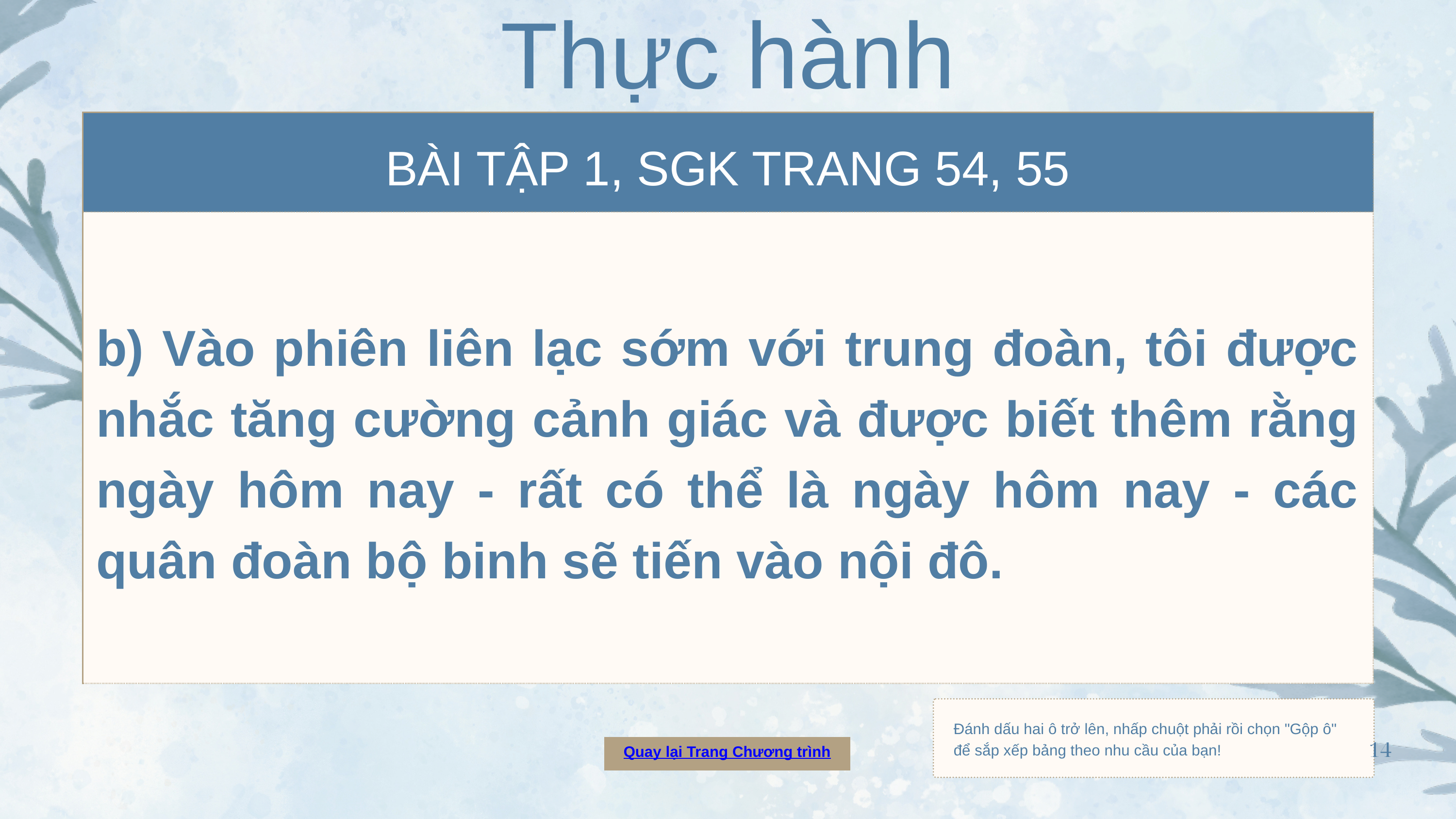

Thực hành
| BÀI TẬP 1, SGK TRANG 54, 55 | BÀI TẬP 1, SGK TRANG 54, 55 | BÀI TẬP 1, SGK TRANG 54, 55 | BÀI TẬP 1, SGK TRANG 54, 55 | BÀI TẬP 1, SGK TRANG 54, 55 |
| --- | --- | --- | --- | --- |
| b) Vào phiên liên lạc sớm với trung đoàn, tôi được nhắc tăng cường cảnh giác và được biết thêm rằng ngày hôm nay - rất có thể là ngày hôm nay - các quân đoàn bộ binh sẽ tiến vào nội đô. | b) Vào phiên liên lạc sớm với trung đoàn, tôi được nhắc tăng cường cảnh giác và được biết thêm rằng ngày hôm nay - rất có thể là ngày hôm nay - các quân đoàn bộ binh sẽ tiến vào nội đô. | b) Vào phiên liên lạc sớm với trung đoàn, tôi được nhắc tăng cường cảnh giác và được biết thêm rằng ngày hôm nay - rất có thể là ngày hôm nay - các quân đoàn bộ binh sẽ tiến vào nội đô. | b) Vào phiên liên lạc sớm với trung đoàn, tôi được nhắc tăng cường cảnh giác và được biết thêm rằng ngày hôm nay - rất có thể là ngày hôm nay - các quân đoàn bộ binh sẽ tiến vào nội đô. | b) Vào phiên liên lạc sớm với trung đoàn, tôi được nhắc tăng cường cảnh giác và được biết thêm rằng ngày hôm nay - rất có thể là ngày hôm nay - các quân đoàn bộ binh sẽ tiến vào nội đô. |
| b) Vào phiên liên lạc sớm với trung đoàn, tôi được nhắc tăng cường cảnh giác và được biết thêm rằng ngày hôm nay - rất có thể là ngày hôm nay - các quân đoàn bộ binh sẽ tiến vào nội đô. | b) Vào phiên liên lạc sớm với trung đoàn, tôi được nhắc tăng cường cảnh giác và được biết thêm rằng ngày hôm nay - rất có thể là ngày hôm nay - các quân đoàn bộ binh sẽ tiến vào nội đô. | b) Vào phiên liên lạc sớm với trung đoàn, tôi được nhắc tăng cường cảnh giác và được biết thêm rằng ngày hôm nay - rất có thể là ngày hôm nay - các quân đoàn bộ binh sẽ tiến vào nội đô. | b) Vào phiên liên lạc sớm với trung đoàn, tôi được nhắc tăng cường cảnh giác và được biết thêm rằng ngày hôm nay - rất có thể là ngày hôm nay - các quân đoàn bộ binh sẽ tiến vào nội đô. | b) Vào phiên liên lạc sớm với trung đoàn, tôi được nhắc tăng cường cảnh giác và được biết thêm rằng ngày hôm nay - rất có thể là ngày hôm nay - các quân đoàn bộ binh sẽ tiến vào nội đô. |
| b) Vào phiên liên lạc sớm với trung đoàn, tôi được nhắc tăng cường cảnh giác và được biết thêm rằng ngày hôm nay - rất có thể là ngày hôm nay - các quân đoàn bộ binh sẽ tiến vào nội đô. | b) Vào phiên liên lạc sớm với trung đoàn, tôi được nhắc tăng cường cảnh giác và được biết thêm rằng ngày hôm nay - rất có thể là ngày hôm nay - các quân đoàn bộ binh sẽ tiến vào nội đô. | b) Vào phiên liên lạc sớm với trung đoàn, tôi được nhắc tăng cường cảnh giác và được biết thêm rằng ngày hôm nay - rất có thể là ngày hôm nay - các quân đoàn bộ binh sẽ tiến vào nội đô. | b) Vào phiên liên lạc sớm với trung đoàn, tôi được nhắc tăng cường cảnh giác và được biết thêm rằng ngày hôm nay - rất có thể là ngày hôm nay - các quân đoàn bộ binh sẽ tiến vào nội đô. | b) Vào phiên liên lạc sớm với trung đoàn, tôi được nhắc tăng cường cảnh giác và được biết thêm rằng ngày hôm nay - rất có thể là ngày hôm nay - các quân đoàn bộ binh sẽ tiến vào nội đô. |
| b) Vào phiên liên lạc sớm với trung đoàn, tôi được nhắc tăng cường cảnh giác và được biết thêm rằng ngày hôm nay - rất có thể là ngày hôm nay - các quân đoàn bộ binh sẽ tiến vào nội đô. | b) Vào phiên liên lạc sớm với trung đoàn, tôi được nhắc tăng cường cảnh giác và được biết thêm rằng ngày hôm nay - rất có thể là ngày hôm nay - các quân đoàn bộ binh sẽ tiến vào nội đô. | b) Vào phiên liên lạc sớm với trung đoàn, tôi được nhắc tăng cường cảnh giác và được biết thêm rằng ngày hôm nay - rất có thể là ngày hôm nay - các quân đoàn bộ binh sẽ tiến vào nội đô. | b) Vào phiên liên lạc sớm với trung đoàn, tôi được nhắc tăng cường cảnh giác và được biết thêm rằng ngày hôm nay - rất có thể là ngày hôm nay - các quân đoàn bộ binh sẽ tiến vào nội đô. | b) Vào phiên liên lạc sớm với trung đoàn, tôi được nhắc tăng cường cảnh giác và được biết thêm rằng ngày hôm nay - rất có thể là ngày hôm nay - các quân đoàn bộ binh sẽ tiến vào nội đô. |
| b) Vào phiên liên lạc sớm với trung đoàn, tôi được nhắc tăng cường cảnh giác và được biết thêm rằng ngày hôm nay - rất có thể là ngày hôm nay - các quân đoàn bộ binh sẽ tiến vào nội đô. | b) Vào phiên liên lạc sớm với trung đoàn, tôi được nhắc tăng cường cảnh giác và được biết thêm rằng ngày hôm nay - rất có thể là ngày hôm nay - các quân đoàn bộ binh sẽ tiến vào nội đô. | b) Vào phiên liên lạc sớm với trung đoàn, tôi được nhắc tăng cường cảnh giác và được biết thêm rằng ngày hôm nay - rất có thể là ngày hôm nay - các quân đoàn bộ binh sẽ tiến vào nội đô. | b) Vào phiên liên lạc sớm với trung đoàn, tôi được nhắc tăng cường cảnh giác và được biết thêm rằng ngày hôm nay - rất có thể là ngày hôm nay - các quân đoàn bộ binh sẽ tiến vào nội đô. | b) Vào phiên liên lạc sớm với trung đoàn, tôi được nhắc tăng cường cảnh giác và được biết thêm rằng ngày hôm nay - rất có thể là ngày hôm nay - các quân đoàn bộ binh sẽ tiến vào nội đô. |

Đánh dấu hai ô trở lên, nhấp chuột phải rồi chọn "Gộp ô"
để sắp xếp bảng theo nhu cầu của bạn!
14

Quay lại Trang Chương trình